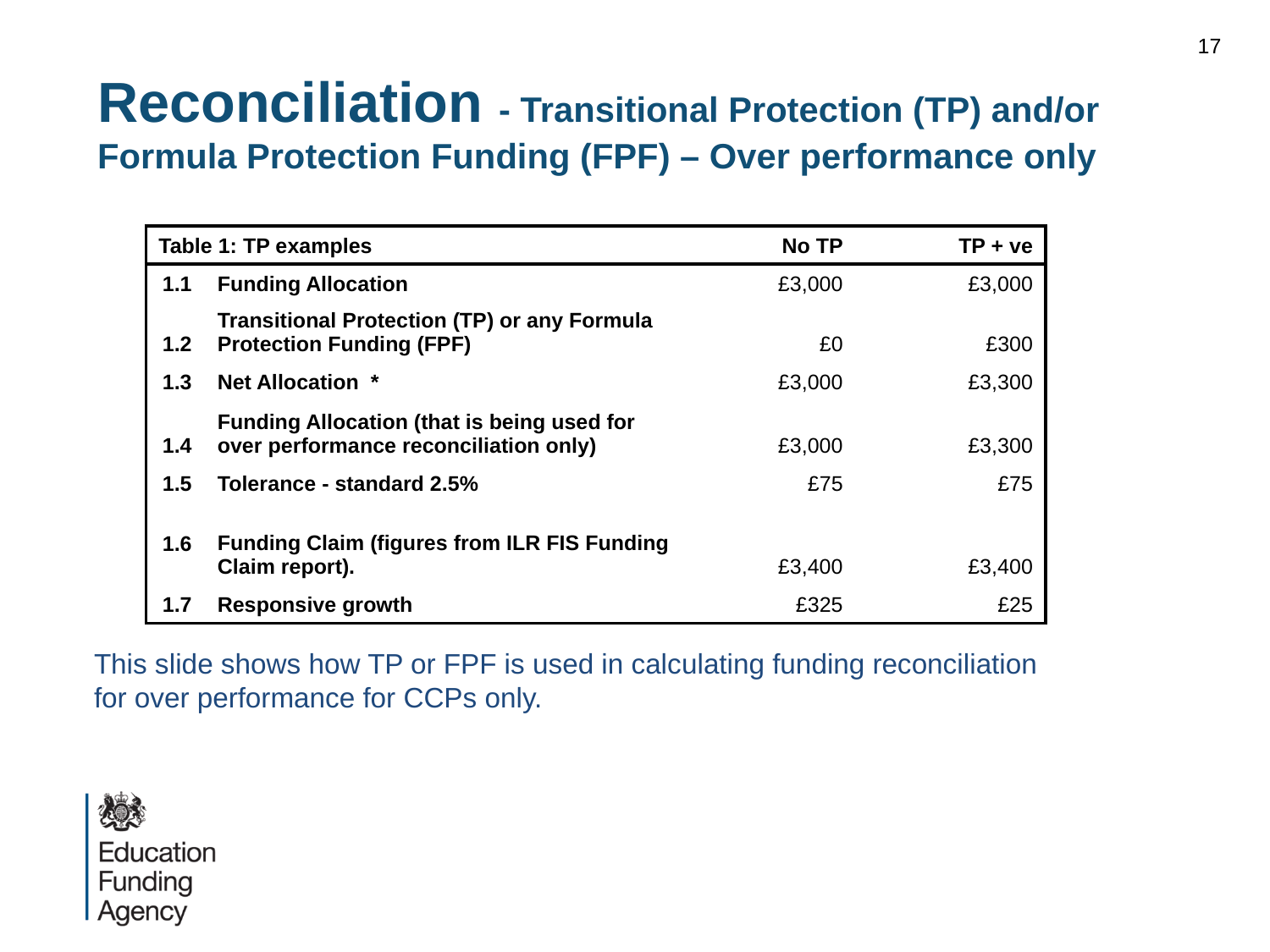

17
# Reconciliation - Transitional Protection (TP) and/or Formula Protection Funding (FPF) – Over performance only
| Table 1: TP examples |  | No TP | TP + ve |
| --- | --- | --- | --- |
| 1.1 | Funding Allocation | £3,000 | £3,000 |
| 1.2 | Transitional Protection (TP) or any Formula Protection Funding (FPF) | £0 | £300 |
| 1.3 | Net Allocation \* | £3,000 | £3,300 |
| 1.4 | Funding Allocation (that is being used for over performance reconciliation only) | £3,000 | £3,300 |
| 1.5 | Tolerance - standard 2.5% | £75 | £75 |
| 1.6 | Funding Claim (figures from ILR FIS Funding Claim report). | £3,400 | £3,400 |
| 1.7 | Responsive growth | £325 | £25 |
This slide shows how TP or FPF is used in calculating funding reconciliation for over performance for CCPs only.